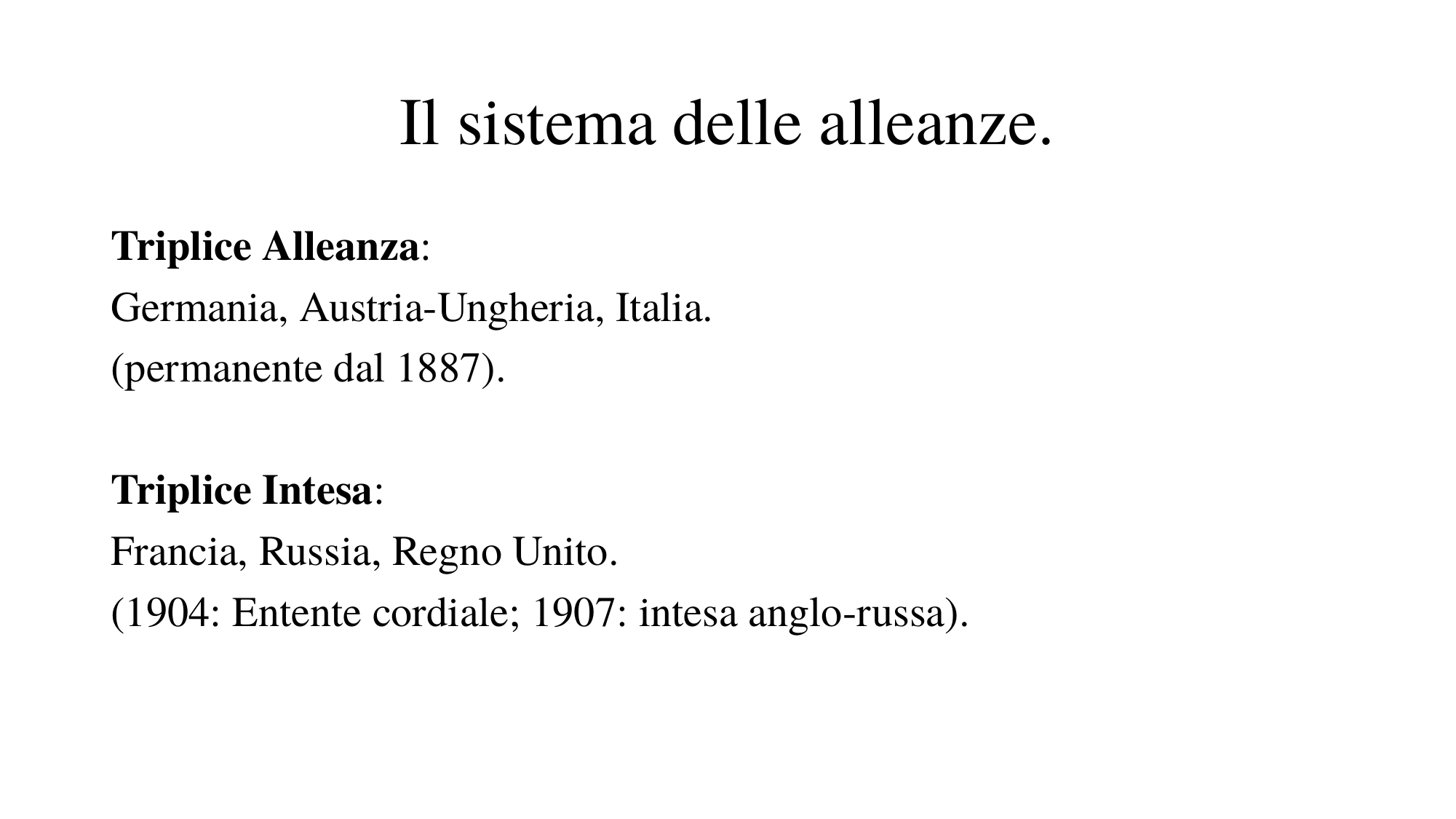

# Il sistema delle alleanze.
Triplice Alleanza:
Germania, Austria-Ungheria, Italia.
(permanente dal 1887).

Triplice Intesa:
Francia, Russia, Regno Unito.
(1904: Entente cordiale; 1907: intesa anglo-russa).